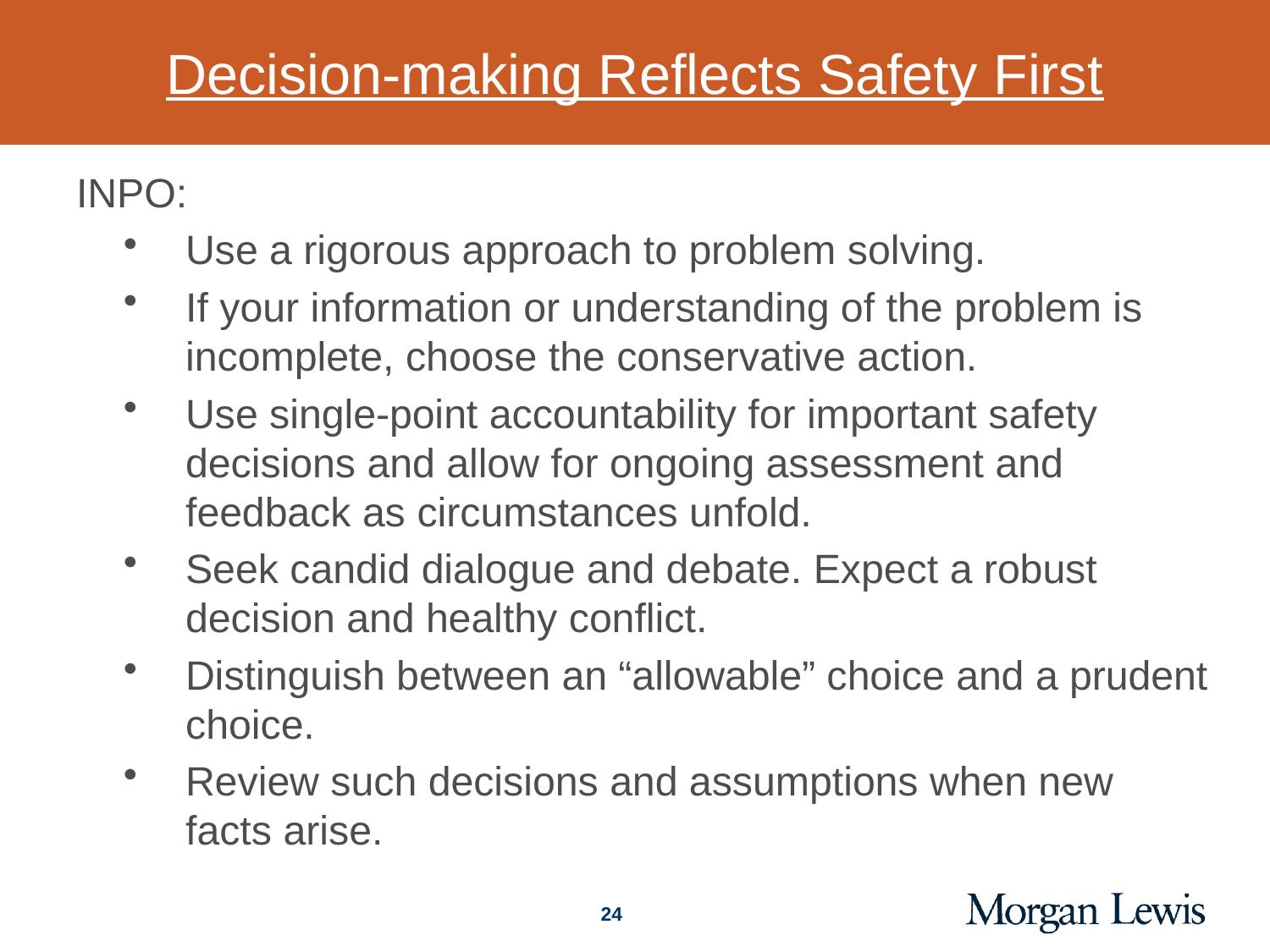

# Decision-making Reflects Safety First
INPO:
Use a rigorous approach to problem solving.
If your information or understanding of the problem is incomplete, choose the conservative action.
Use single-point accountability for important safety decisions and allow for ongoing assessment and feedback as circumstances unfold.
Seek candid dialogue and debate. Expect a robust decision and healthy conflict.
Distinguish between an “allowable” choice and a prudent choice.
Review such decisions and assumptions when new facts arise.
24